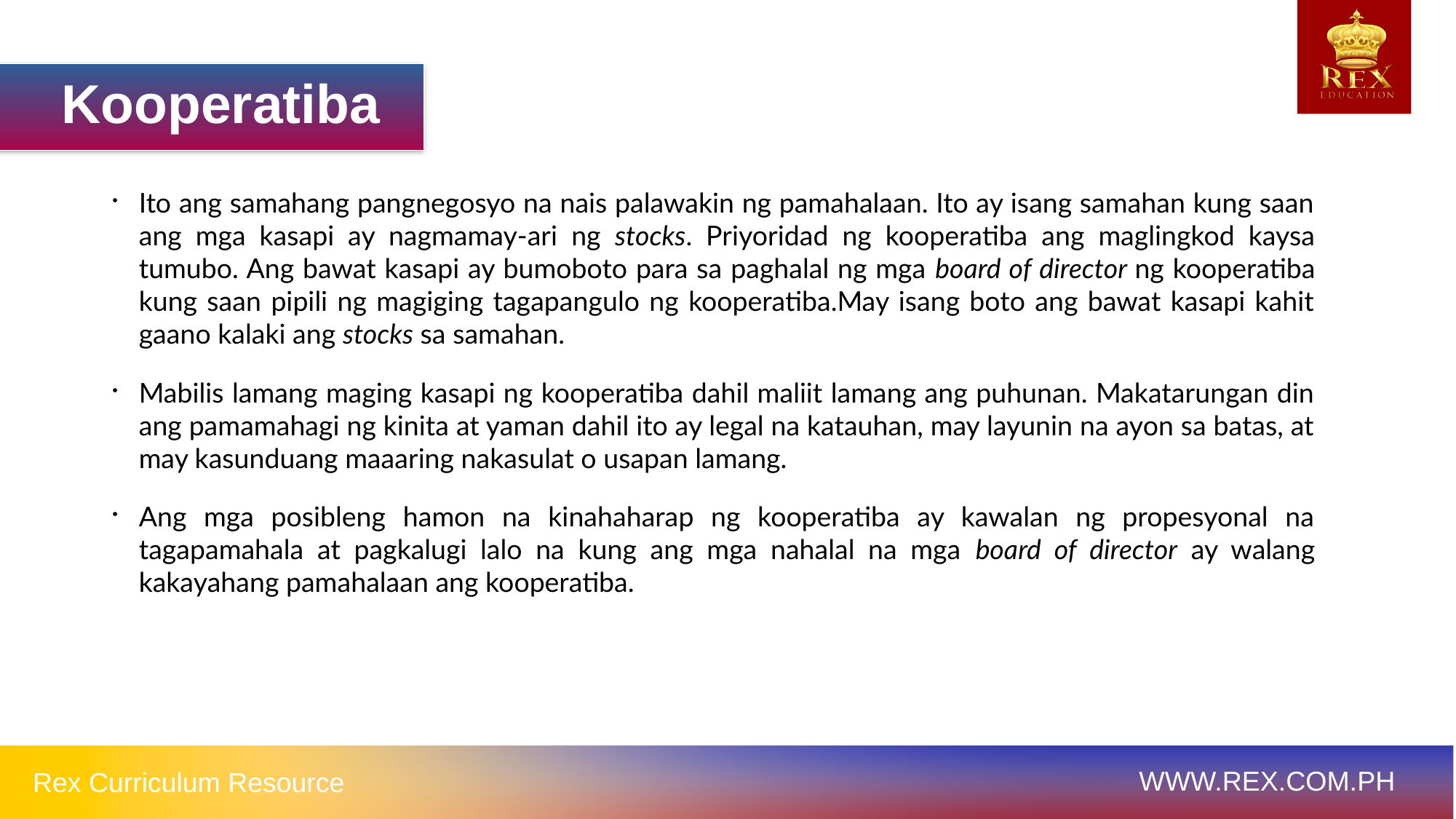

Kooperatiba

Ito ang samahang pangnegosyo na nais palawakin ng pamahalaan. Ito ay isang samahan kung saan ang mga kasapi ay nagmamay-ari ng stocks. Priyoridad ng kooperatiba ang maglingkod kaysa tumubo. Ang bawat kasapi ay bumoboto para sa paghalal ng mga board of director ng kooperatiba kung saan pipili ng magiging tagapangulo ng kooperatiba.May isang boto ang bawat kasapi kahit gaano kalaki ang stocks sa samahan.
Mabilis lamang maging kasapi ng kooperatiba dahil maliit lamang ang puhunan. Makatarungan din ang pamamahagi ng kinita at yaman dahil ito ay legal na katauhan, may layunin na ayon sa batas, at may kasunduang maaaring nakasulat o usapan lamang.
Ang mga posibleng hamon na kinahaharap ng kooperatiba ay kawalan ng propesyonal na tagapamahala at pagkalugi lalo na kung ang mga nahalal na mga board of director ay walang kakayahang pamahalaan ang kooperatiba.